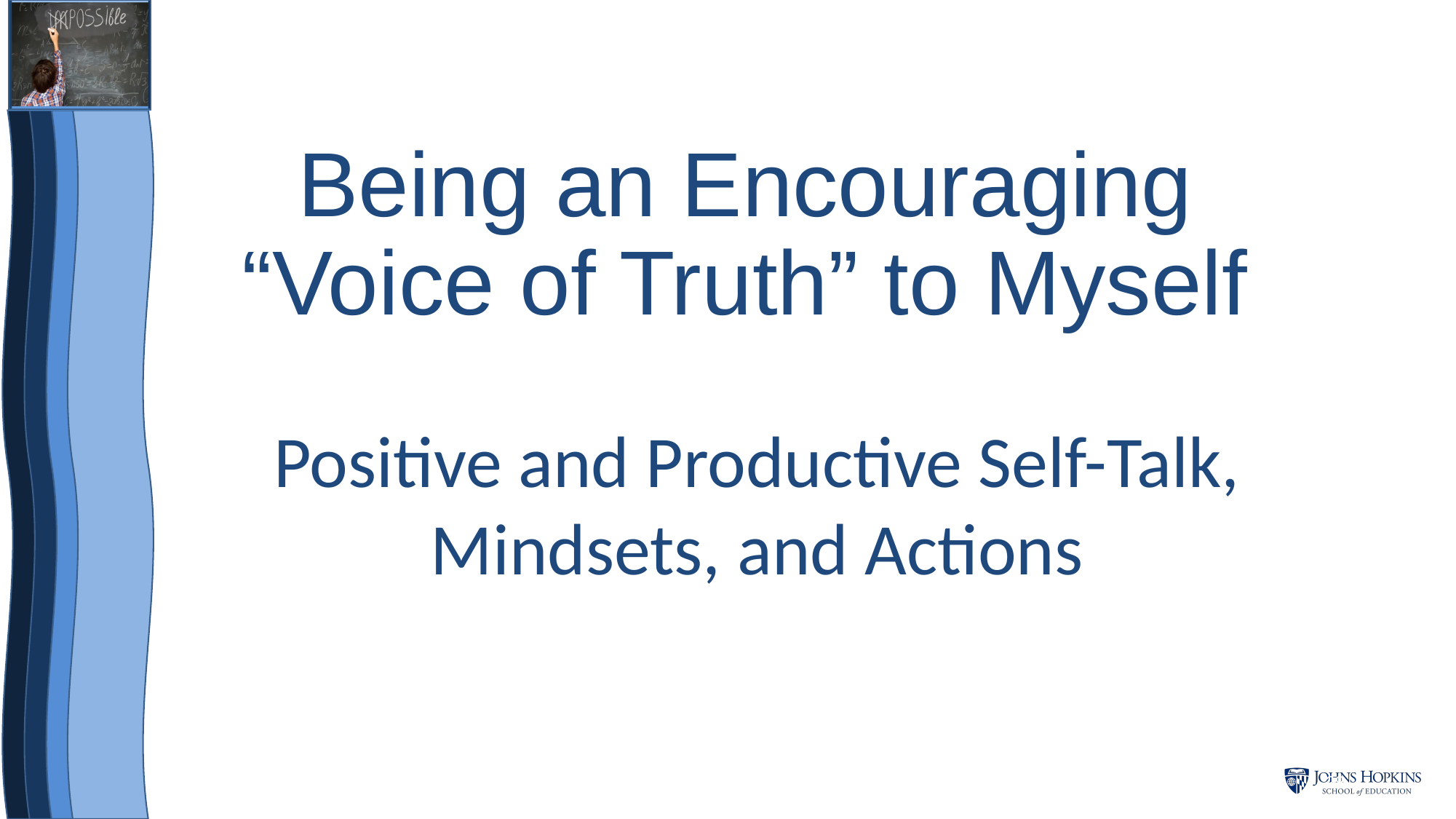

# Being an Encouraging “Voice of Truth” to Myself
Positive and Productive Self-Talk, Mindsets, and Actions
29